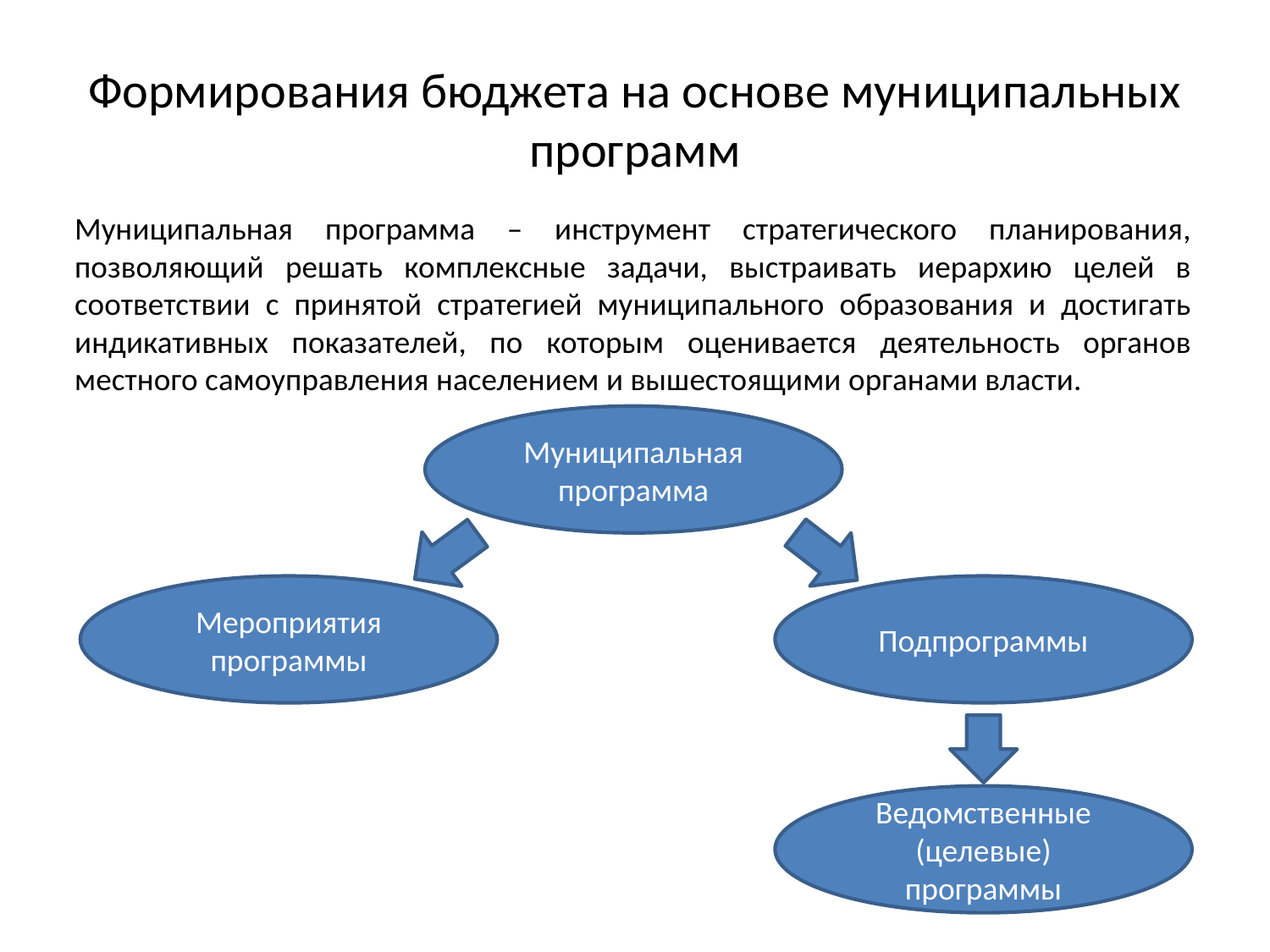

# Формирования бюджета на основе муниципальных программ
Муниципальная программа – инструмент стратегического планирования, позволяющий решать комплексные задачи, выстраивать иерархию целей в соответствии с принятой стратегией муниципального образования и достигать индикативных показателей, по которым оценивается деятельность органов местного самоуправления населением и вышестоящими органами власти.

Муниципальная программа

Мероприятия программы
Подпрограммы

Ведомственные (целевые) программы